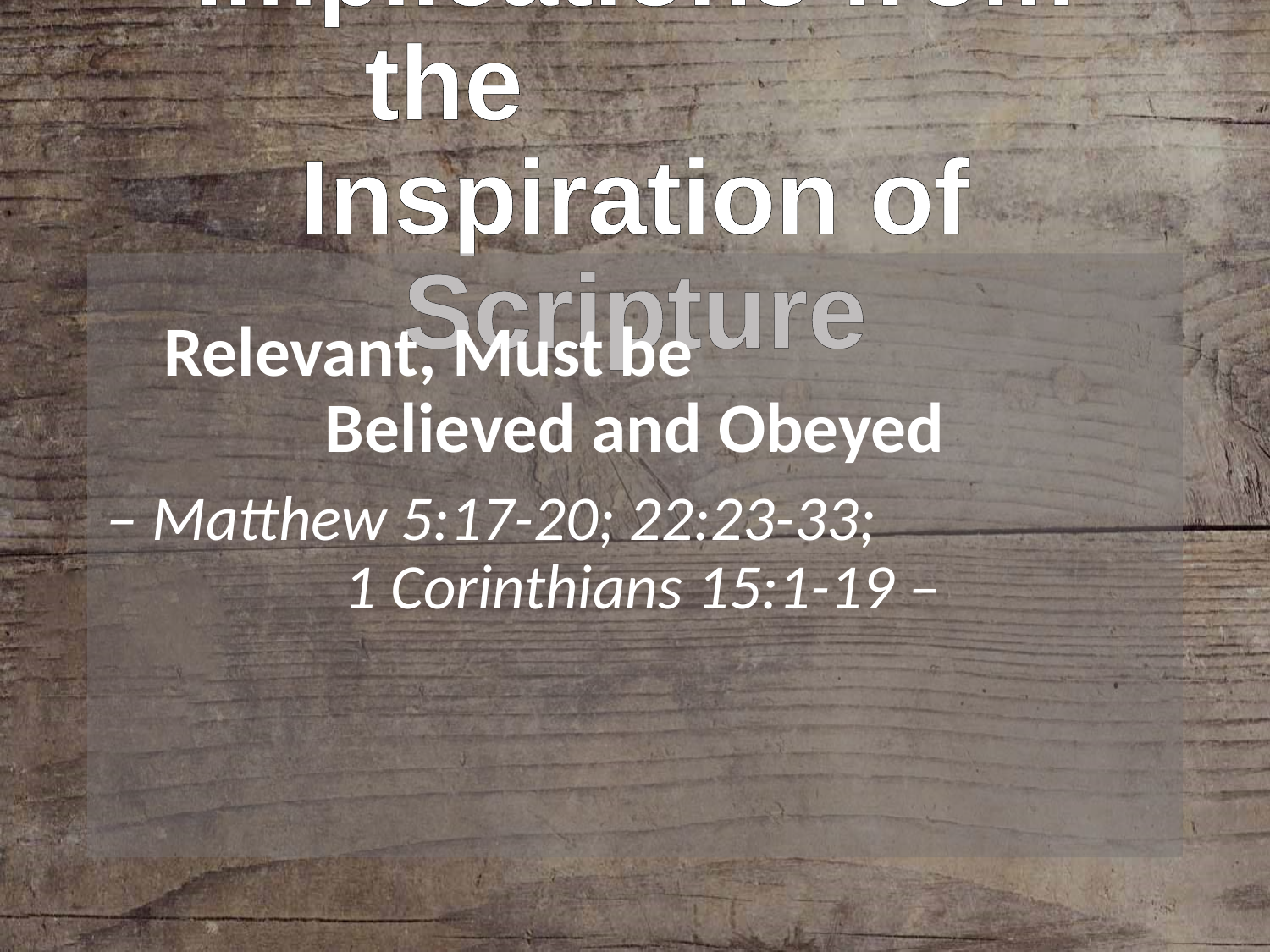

# Implications from the              Inspiration of Scripture

Relevant, Must be                           Believed and Obeyed
– Matthew 5:17-20; 22:23-33;                      1 Corinthians 15:1-19 –